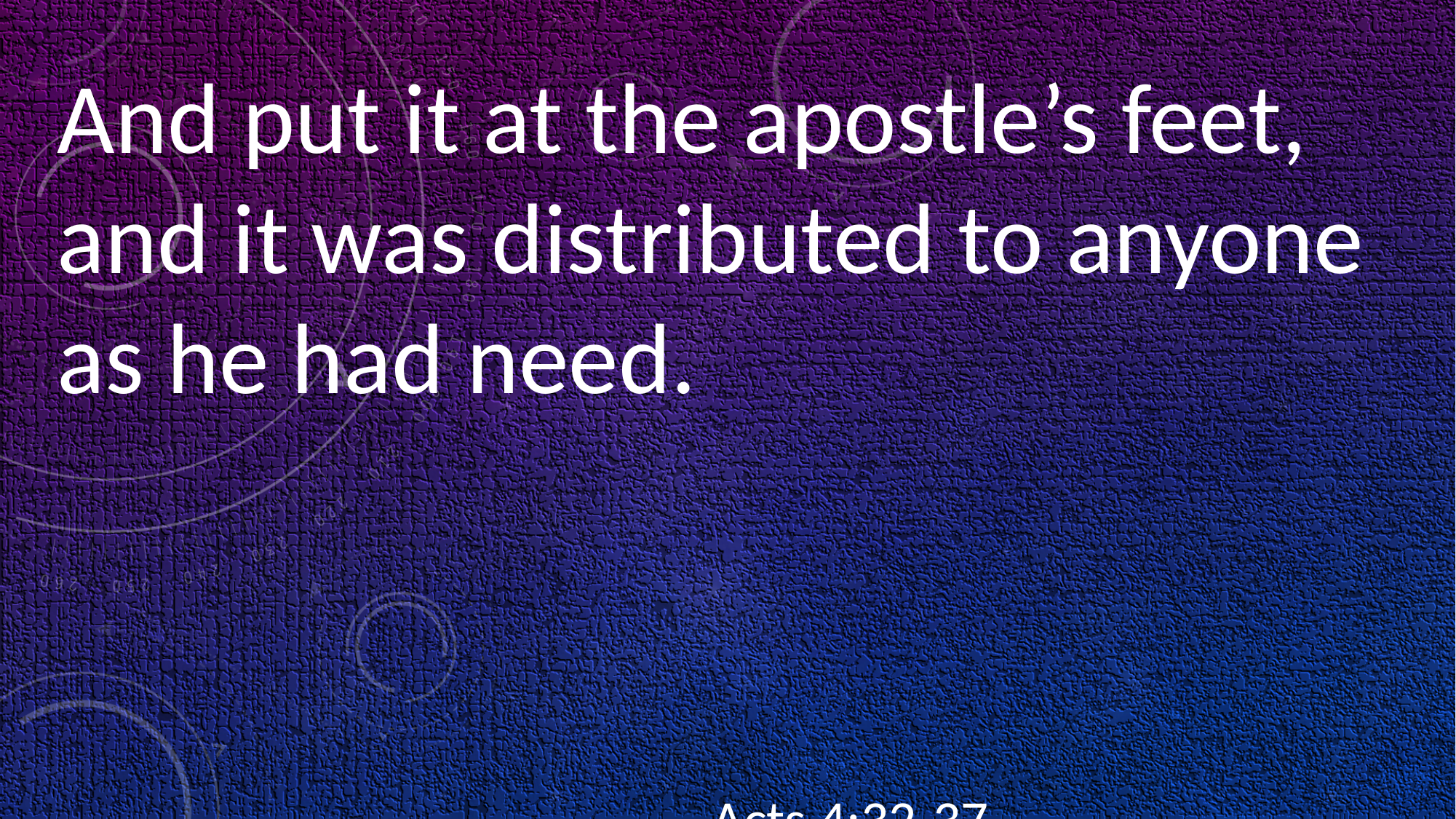

And put it at the apostle’s feet, and it was distributed to anyone as he had need.

																		Acts 4:32-37